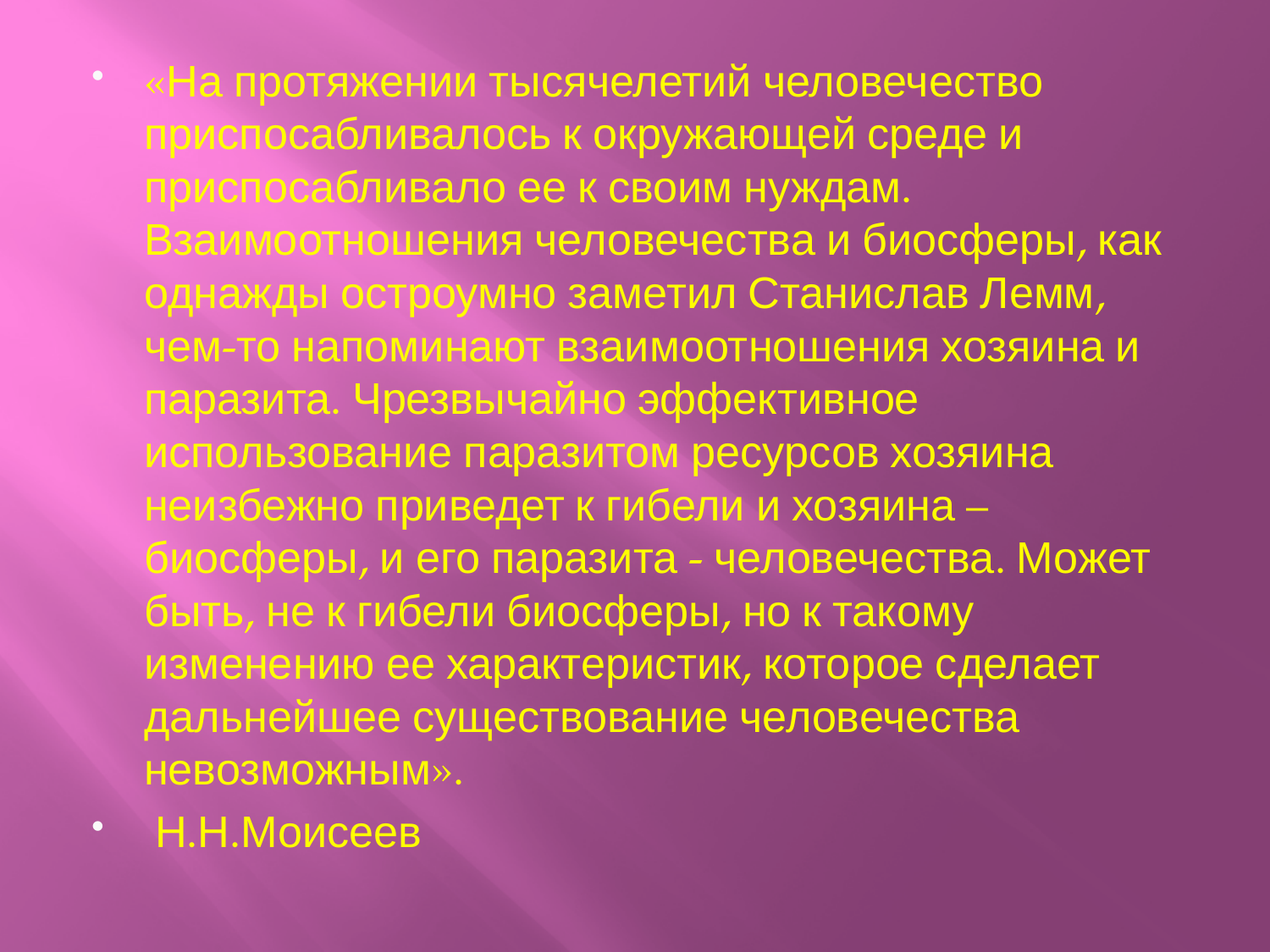

#
«На протяжении тысячелетий человечество приспосабливалось к окружающей среде и приспосабливало ее к своим нуждам. Взаимоотношения человечества и биосферы, как однажды остроумно заметил Станислав Лемм, чем-то напоминают взаимоотношения хозяина и паразита. Чрезвычайно эффективное использование паразитом ресурсов хозяина неизбежно приведет к гибели и хозяина – биосферы, и его паразита - человечества. Может быть, не к гибели биосферы, но к такому изменению ее характеристик, которое сделает дальнейшее существование человечества невозможным».
 Н.Н.Моисеев